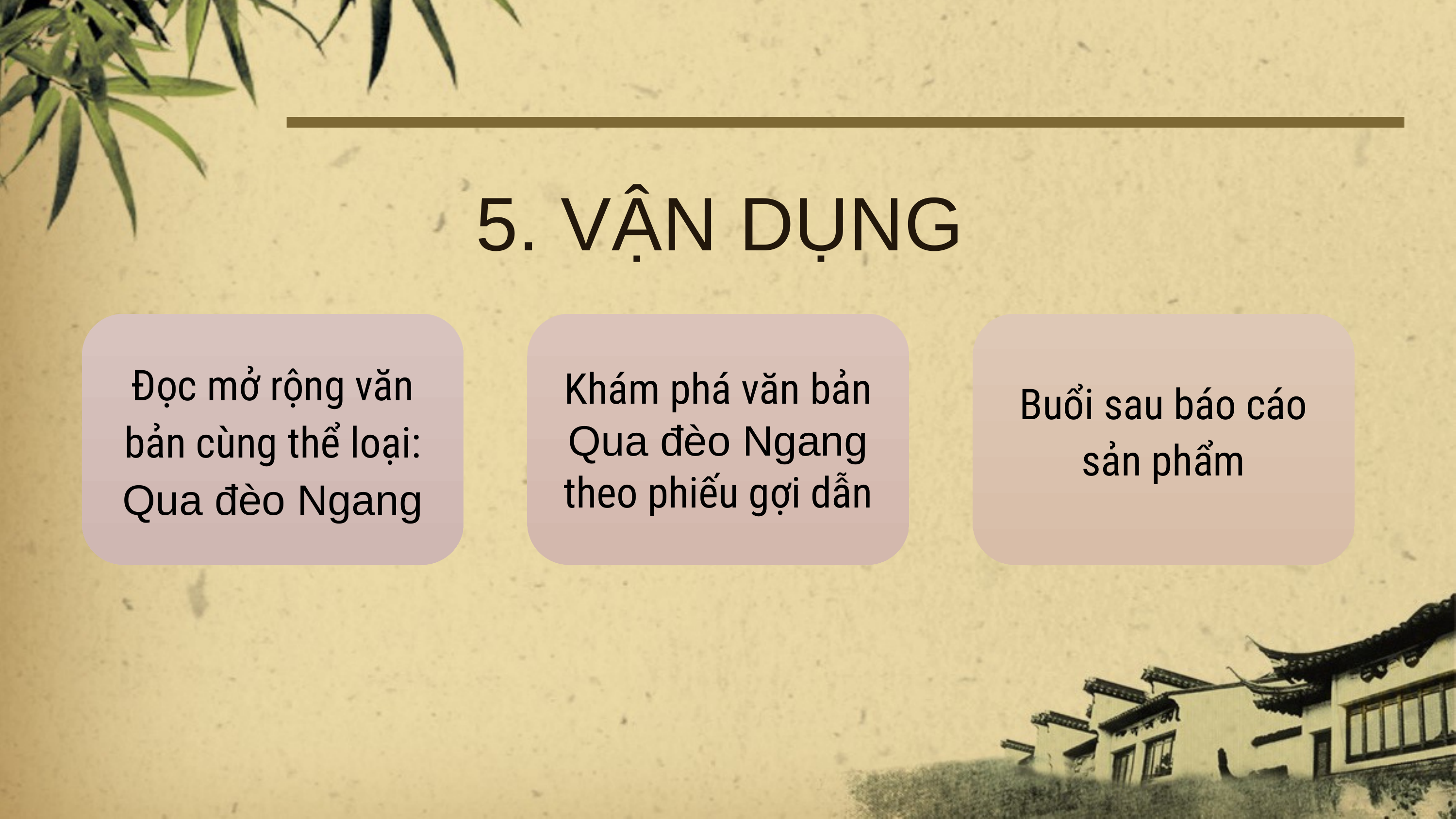

5. VẬN DỤNG

Đọc mở rộng văn bản cùng thể loại: Qua đèo Ngang
Khám phá văn bản Qua đèo Ngang theo phiếu gợi dẫn
Buổi sau báo cáo sản phẩm